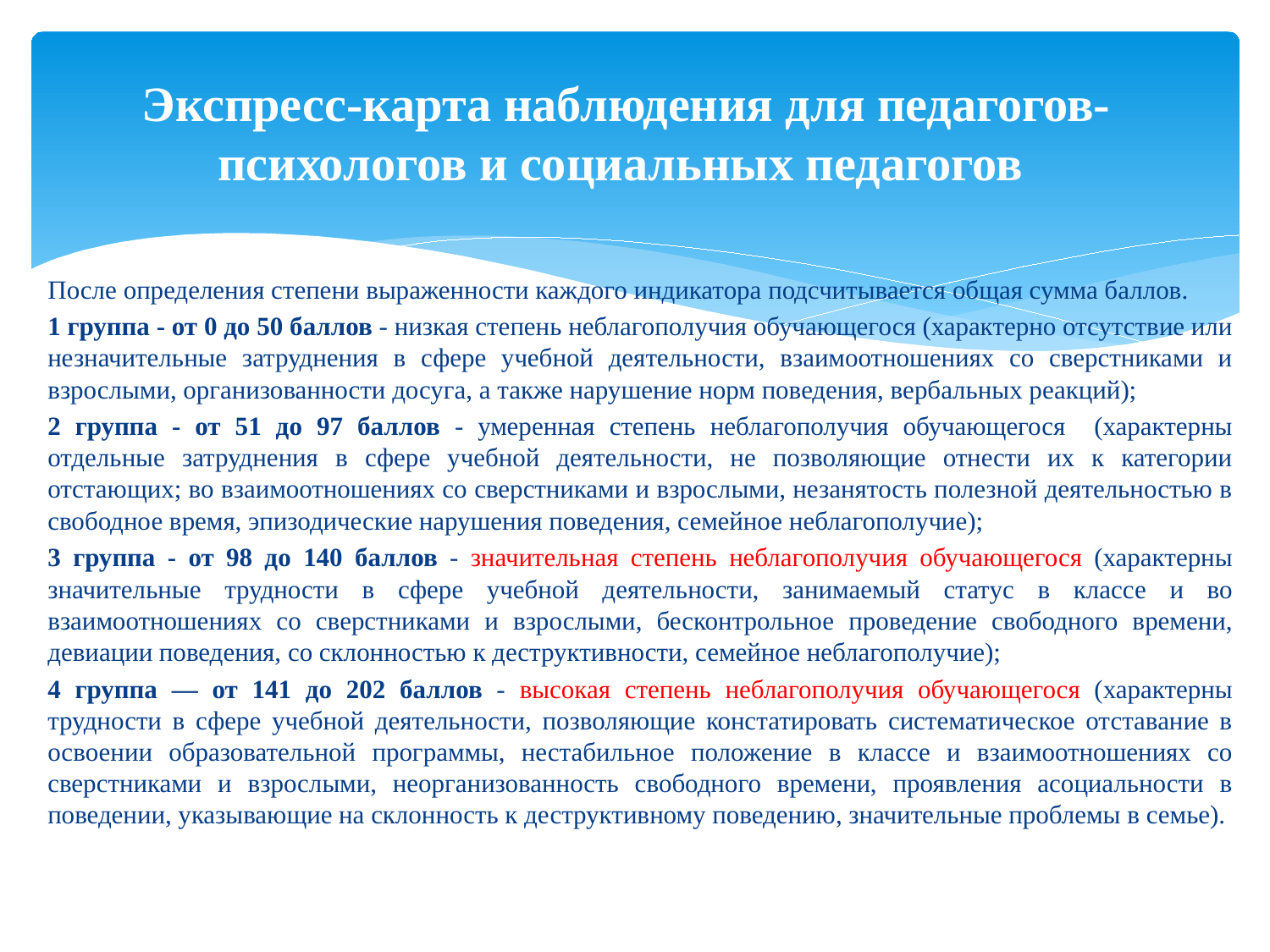

# Экспресс-карта наблюдения для педагогов-психологов и социальных педагогов
После определения степени выраженности каждого индикатора подсчитывается общая сумма баллов.
1 группа - от 0 до 50 баллов - низкая степень неблагополучия обучающегося (характерно отсутствие или незначительные затруднения в сфере учебной деятельности, взаимоотношениях со сверстниками и взрослыми, организованности досуга, а также нарушение норм поведения, вербальных реакций);
2 группа - от 51 до 97 баллов - умеренная степень неблагополучия обучающегося  (характерны отдельные затруднения в сфере учебной деятельности, не позволяющие отнести их к категории отстающих; во взаимоотношениях со сверстниками и взрослыми, незанятость полезной деятельностью в свободное время, эпизодические нарушения поведения, семейное неблагополучие);
3 группа - от 98 до 140 баллов - значительная степень неблагополучия обучающегося (характерны значительные трудности в сфере учебной деятельности, занимаемый статус в классе и во взаимоотношениях со сверстниками и взрослыми, бесконтрольное проведение свободного времени, девиации поведения, со склонностью к деструктивности, семейное неблагополучие);
4 группа — от 141 до 202 баллов - высокая степень неблагополучия обучающегося (характерны трудности в сфере учебной деятельности, позволяющие констатировать систематическое отставание в освоении образовательной программы, нестабильное положение в классе и взаимоотношениях со сверстниками и взрослыми, неорганизованность свободного времени, проявления асоциальности в поведении, указывающие на склонность к деструктивному поведению, значительные проблемы в семье).